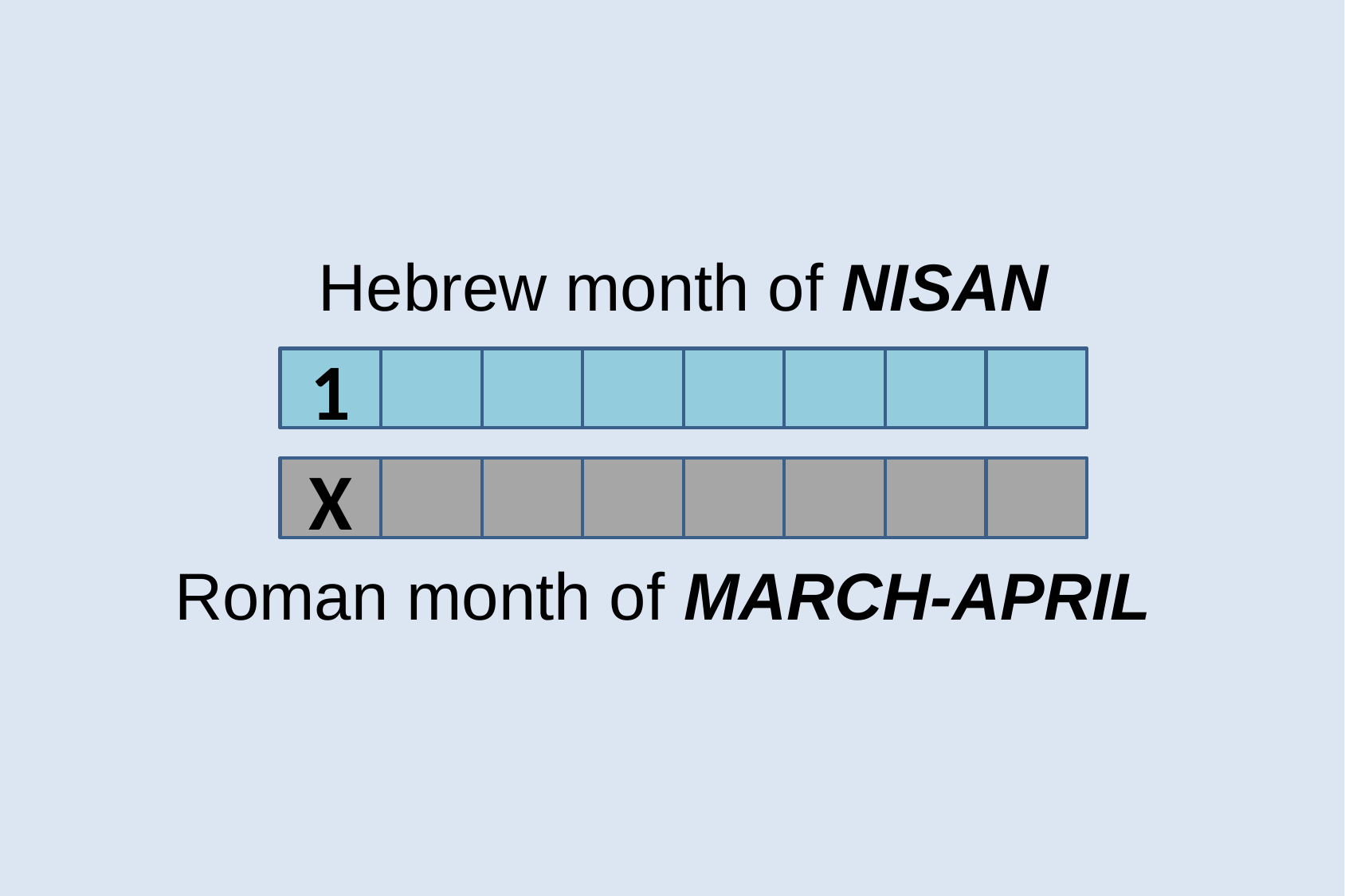

Hebrew month of NISAN
1

X

Roman month of MARCH-APRIL